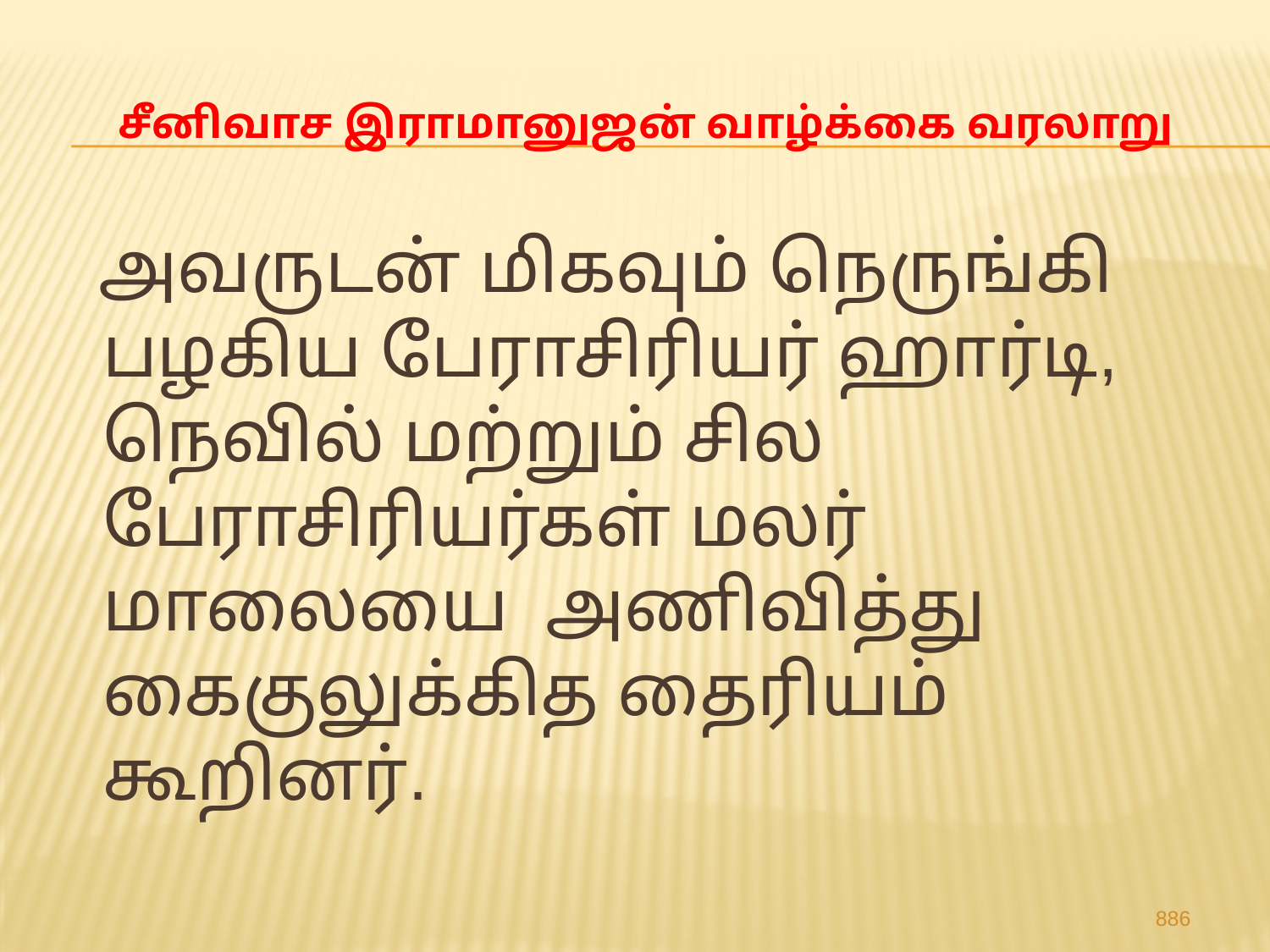

# சீனிவாச இராமானுஜன் வாழ்க்கை வரலாறு
   அவருடன் மிகவும் நெருங்கி பழகிய பேராசிரியர் ஹார்டி, நெவில் மற்றும் சில பேராசிரியர்கள் மலர் மாலையை  அணிவித்து கைகுலுக்கித தைரியம் கூறினர்.

886